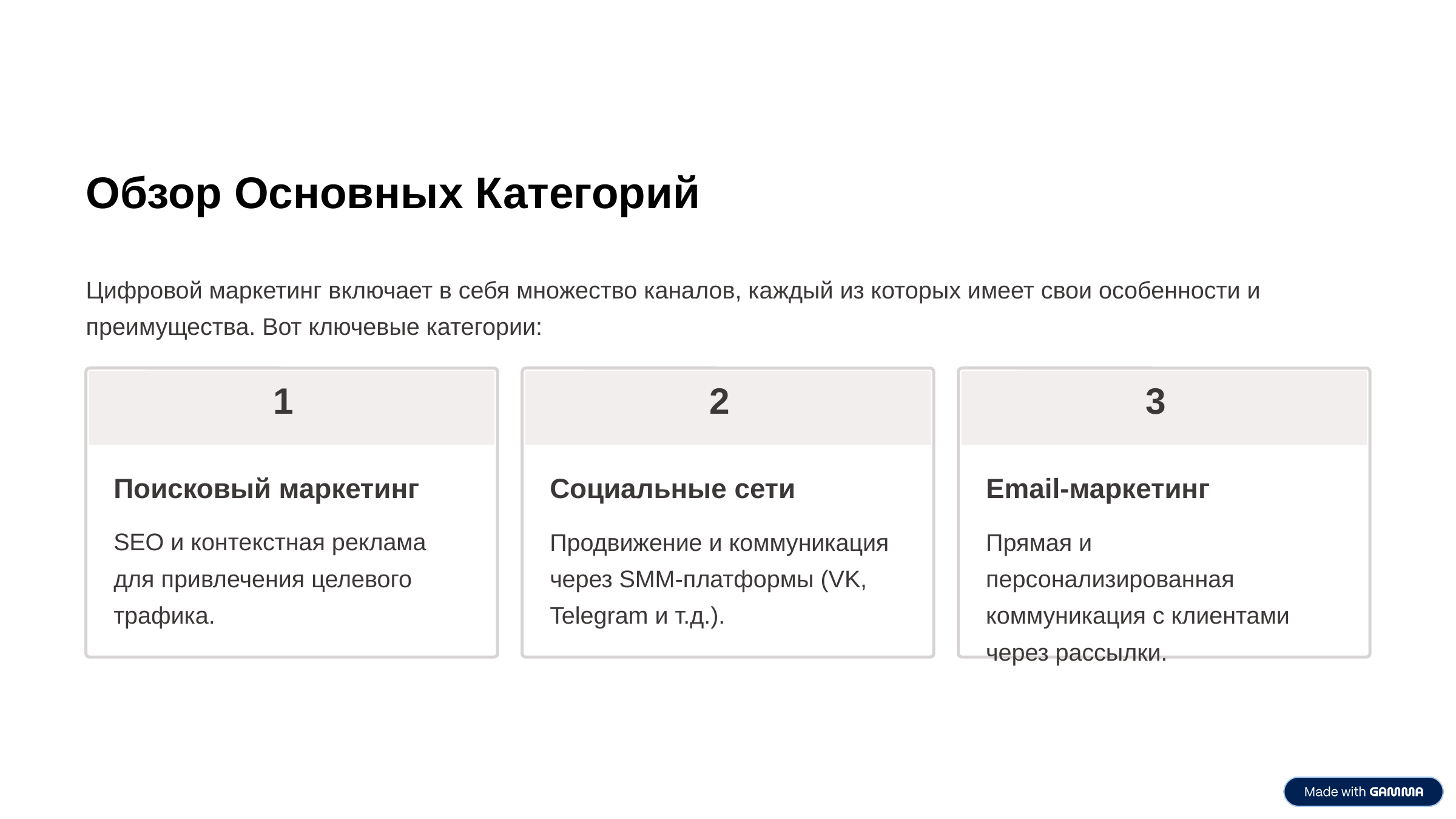

Обзор Основных Категорий
Цифровой маркетинг включает в себя множество каналов, каждый из которых имеет свои особенности и преимущества. Вот ключевые категории:

1
2
3
Поисковый маркетинг
Социальные сети
Email-маркетинг
SEO и контекстная реклама для привлечения целевого трафика.
Продвижение и коммуникация через SMM-платформы (VK, Telegram и т.д.).
Прямая и персонализированная коммуникация с клиентами через рассылки.